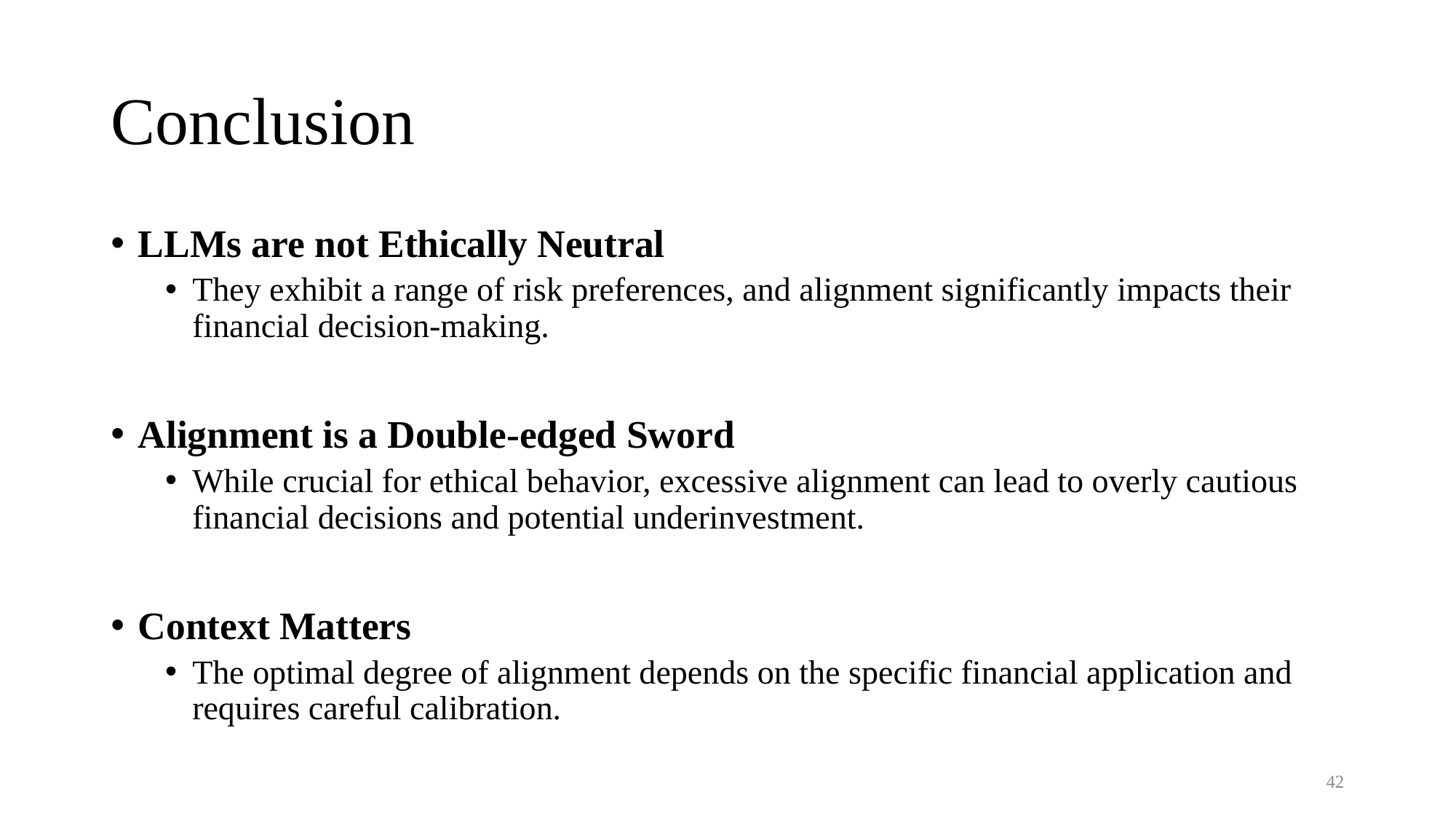

# Conclusion
LLMs are not Ethically Neutral
They exhibit a range of risk preferences, and alignment significantly impacts their financial decision-making.

Alignment is a Double-edged Sword
While crucial for ethical behavior, excessive alignment can lead to overly cautious financial decisions and potential underinvestment.

Context Matters
The optimal degree of alignment depends on the specific financial application and requires careful calibration.
42